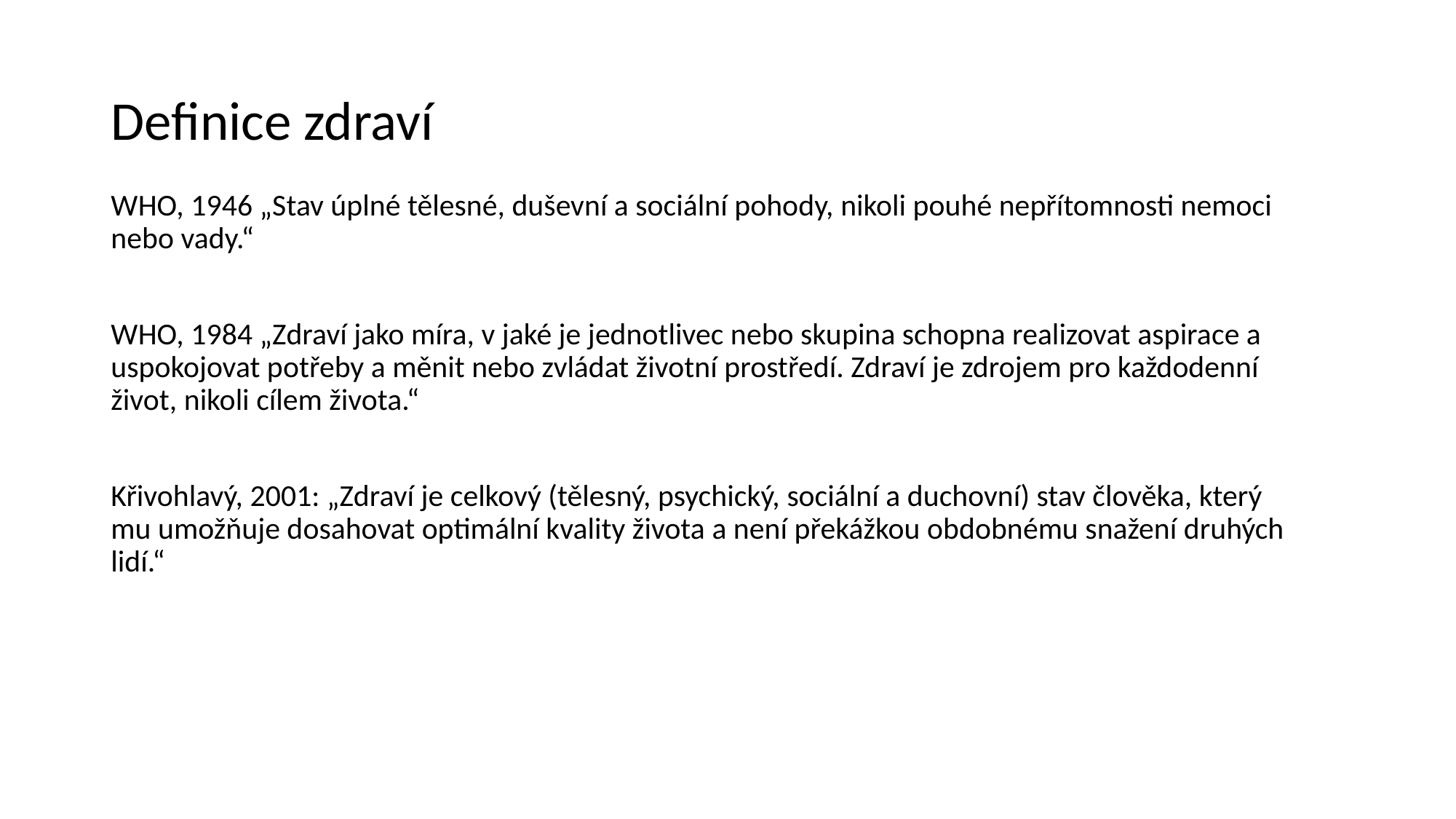

# Definice zdraví
WHO, 1946 „Stav úplné tělesné, duševní a sociální pohody, nikoli pouhé nepřítomnosti nemoci nebo vady.“

WHO, 1984 „Zdraví jako míra, v jaké je jednotlivec nebo skupina schopna realizovat aspirace a uspokojovat potřeby a měnit nebo zvládat životní prostředí. Zdraví je zdrojem pro každodenní život, nikoli cílem života.“

Křivohlavý, 2001: „Zdraví je celkový (tělesný, psychický, sociální a duchovní) stav člověka, který mu umožňuje dosahovat optimální kvality života a není překážkou obdobnému snažení druhých lidí.“